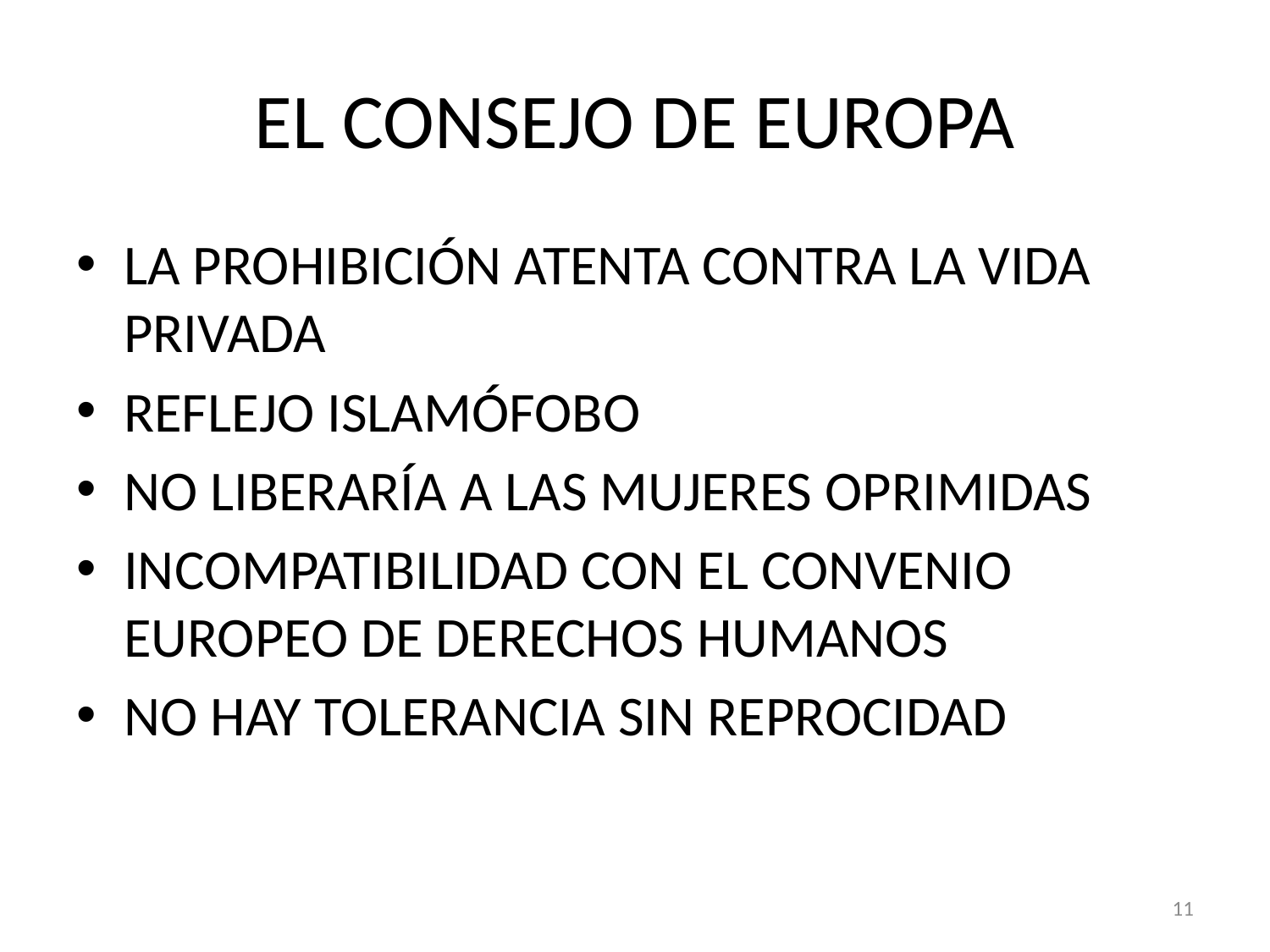

# EL CONSEJO DE EUROPA
LA PROHIBICIÓN ATENTA CONTRA LA VIDA PRIVADA
REFLEJO ISLAMÓFOBO
NO LIBERARÍA A LAS MUJERES OPRIMIDAS
INCOMPATIBILIDAD CON EL CONVENIO EUROPEO DE DERECHOS HUMANOS
NO HAY TOLERANCIA SIN REPROCIDAD
11